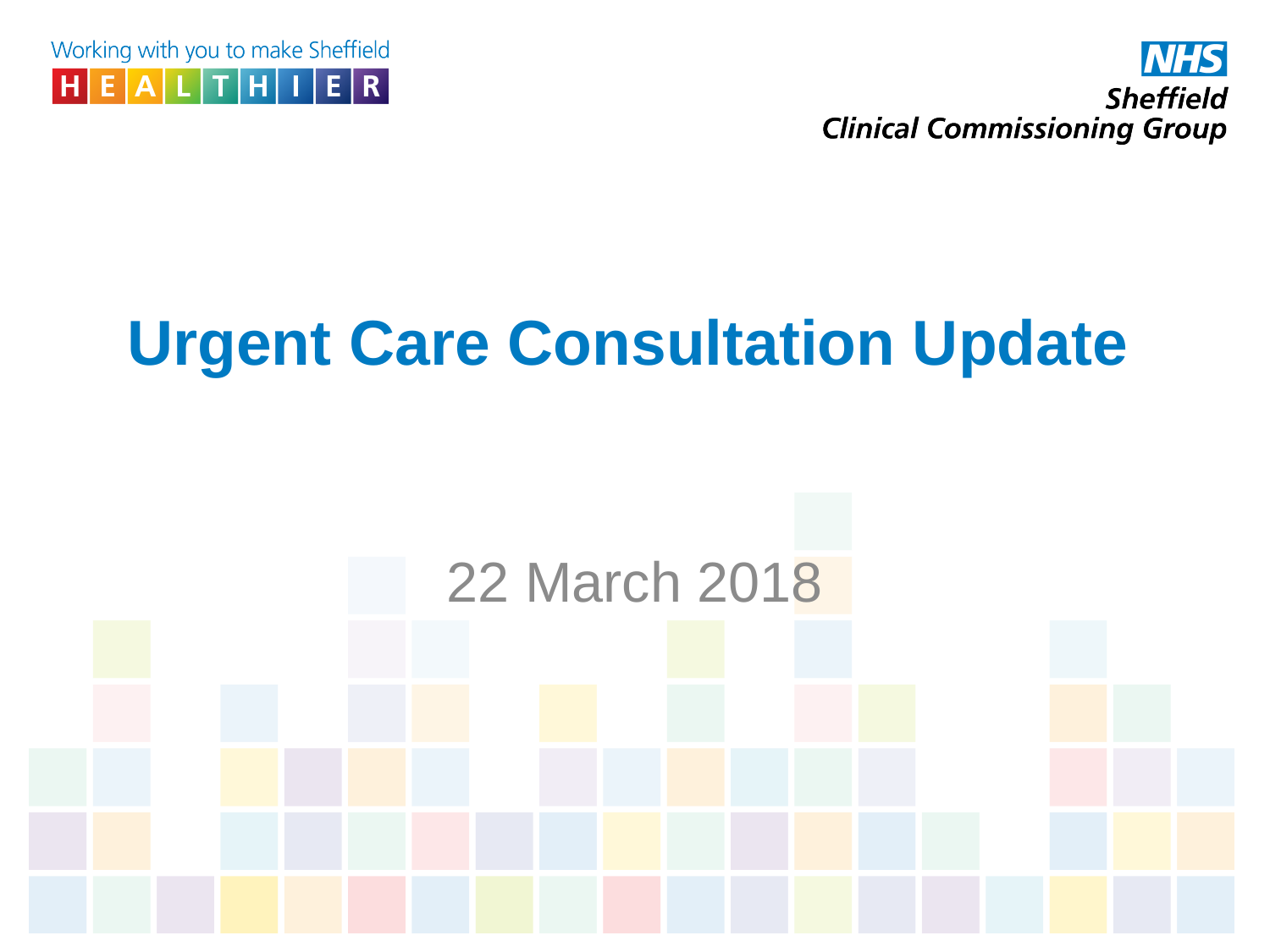

# Urgent Care Consultation Update
22 March 2018